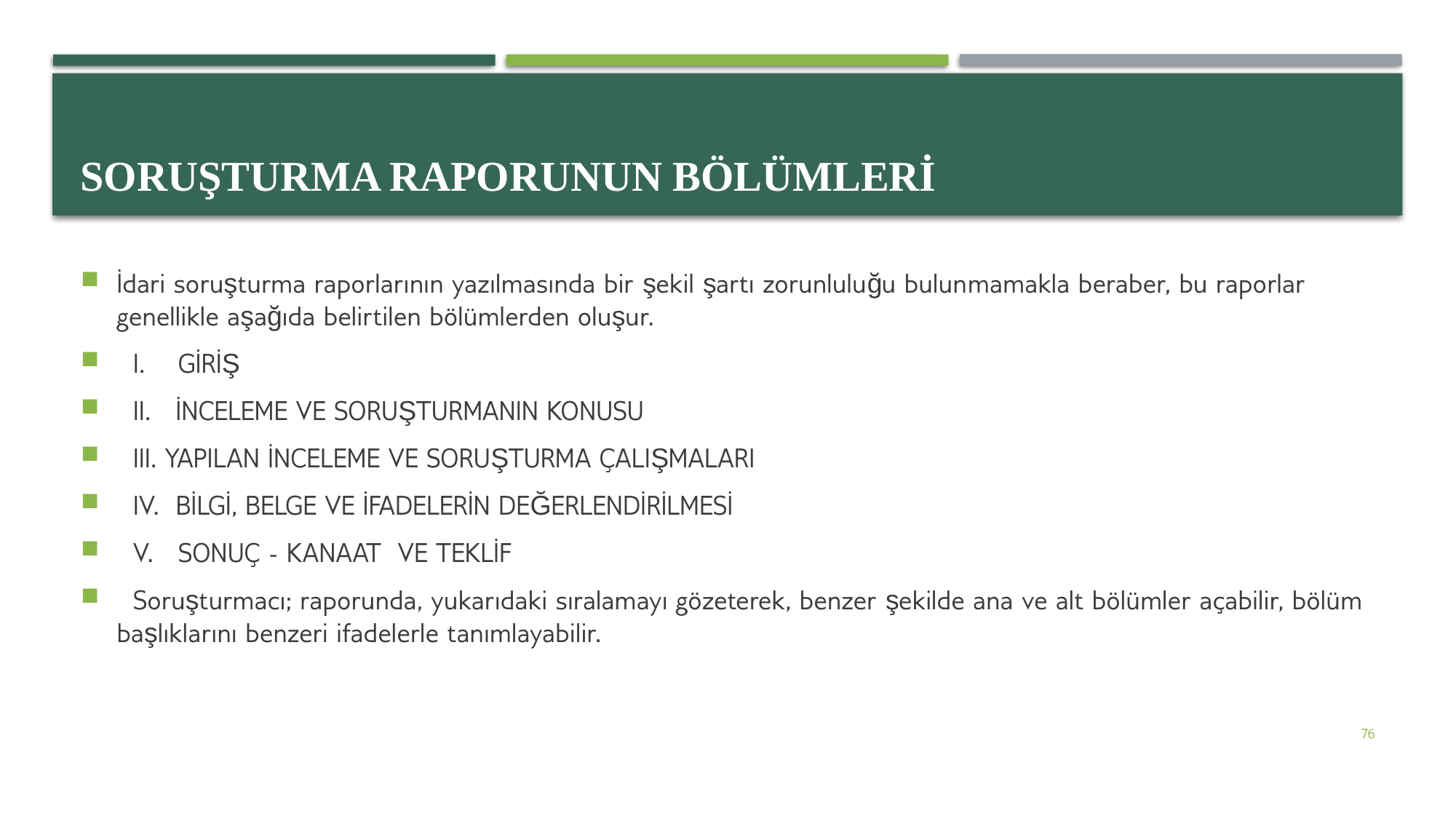

# Soruşturma Raporunun Bölümleri
İdari soruşturma raporlarının yazılmasında bir şekil şartı zorunluluğu bulun­mamakla beraber, bu raporlar genellikle aşağıda belirtilen bölümlerden oluşur.
  I.    GİRİŞ
  II.   İNCELEME VE SORUŞTURMANIN KONUSU
  III. YAPILAN İNCELEME VE SORUŞTURMA ÇALIŞMALARI
  IV.  BİLGİ, BELGE VE İFADELERİN DEĞERLENDİRİLMESİ
  V.   SONUÇ - KANAAT  VE TEKLİF
  Soruşturmacı; raporunda, yukarıdaki sıralamayı gözeterek, benzer şekilde ana ve alt bölümler açabilir, bölüm başlıklarını benzeri ifadelerle tanımlayabilir.

76